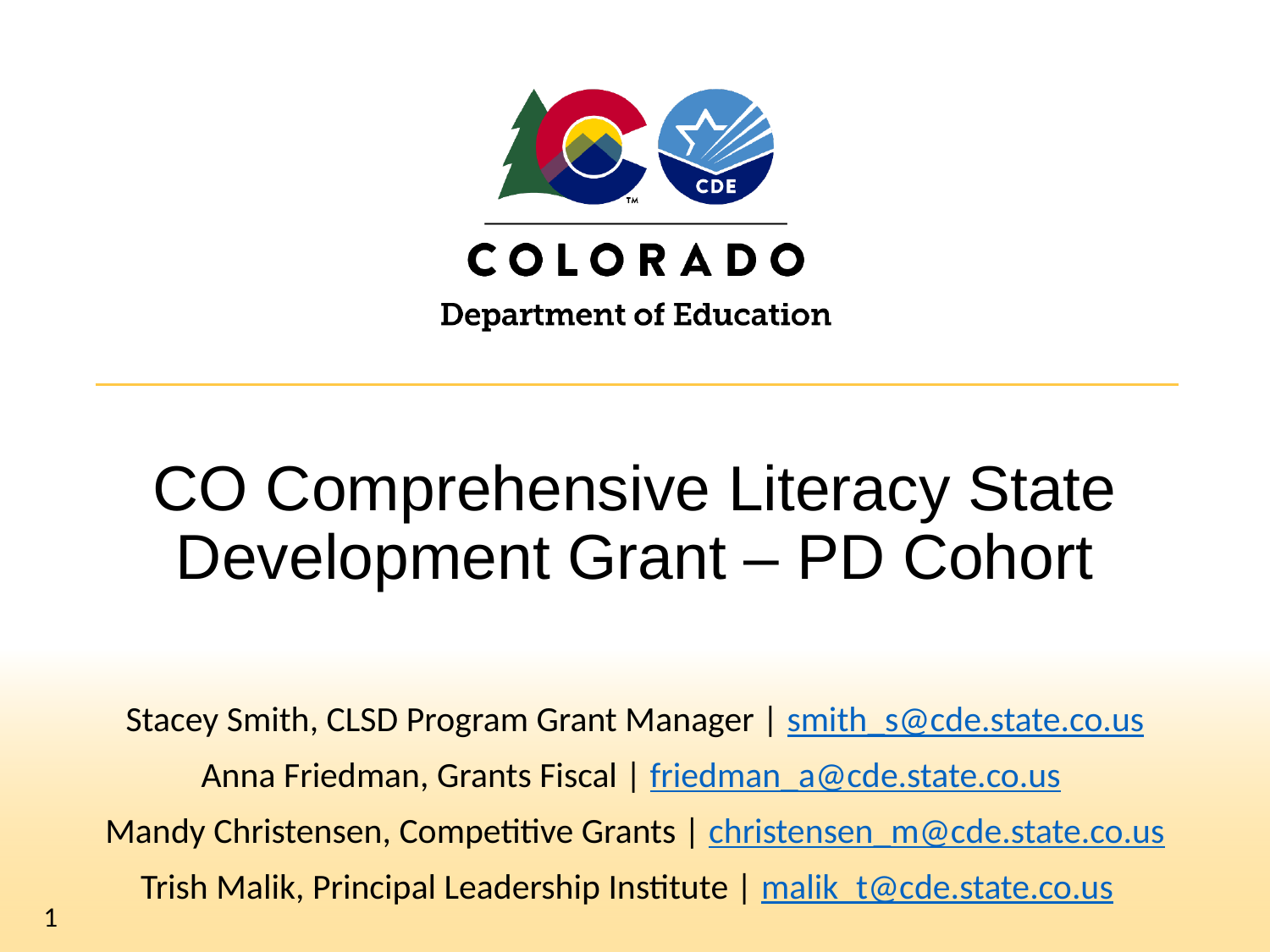

# CO Comprehensive Literacy State Development Grant – PD Cohort
Stacey Smith, CLSD Program Grant Manager | smith_s@cde.state.co.us
Anna Friedman, Grants Fiscal | friedman_a@cde.state.co.us
Mandy Christensen, Competitive Grants | christensen_m@cde.state.co.us
Trish Malik, Principal Leadership Institute | malik_t@cde.state.co.us
1